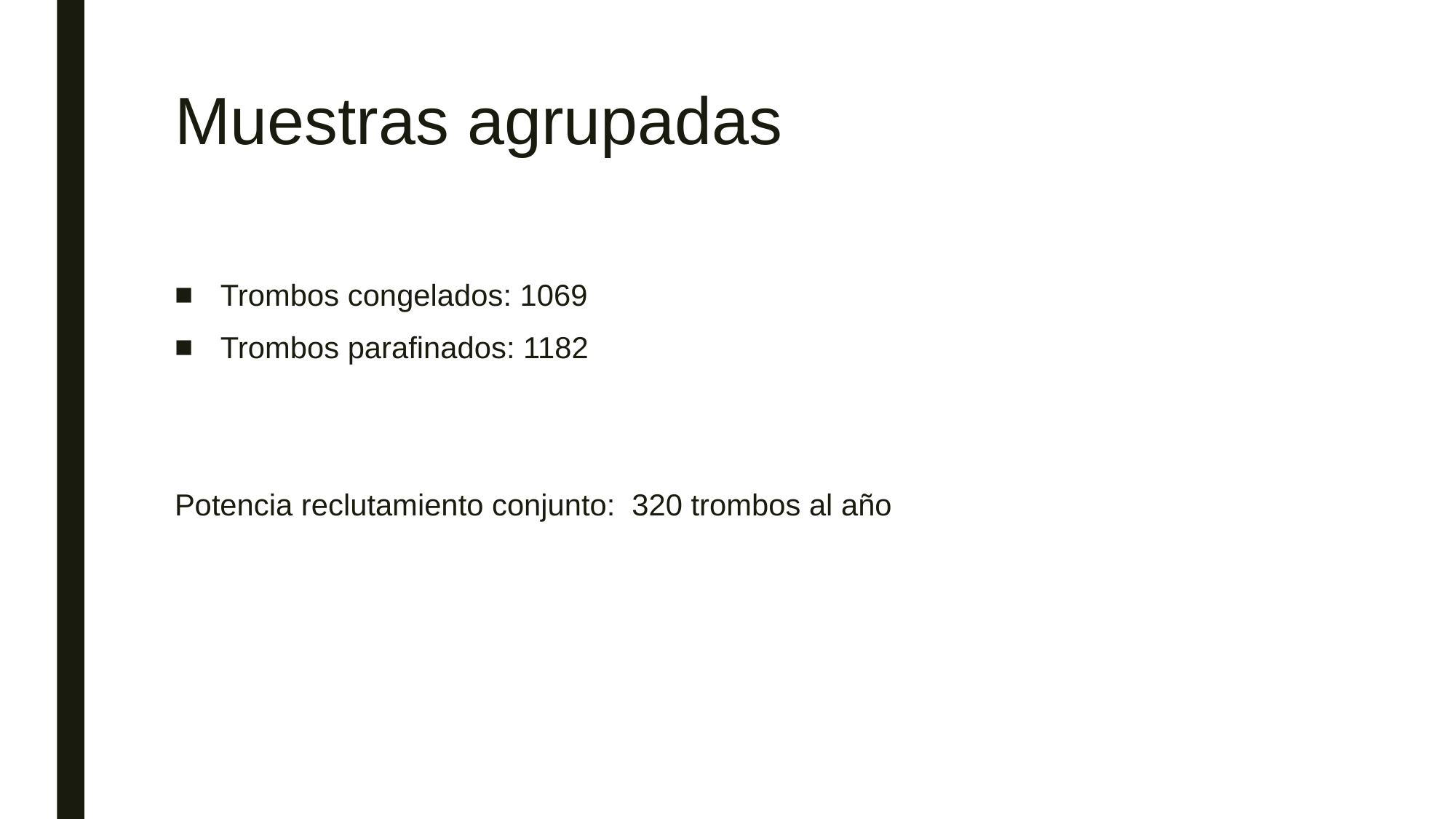

# Muestras agrupadas
Trombos congelados: 1069
Trombos parafinados: 1182

Potencia reclutamiento conjunto:  320 trombos al año